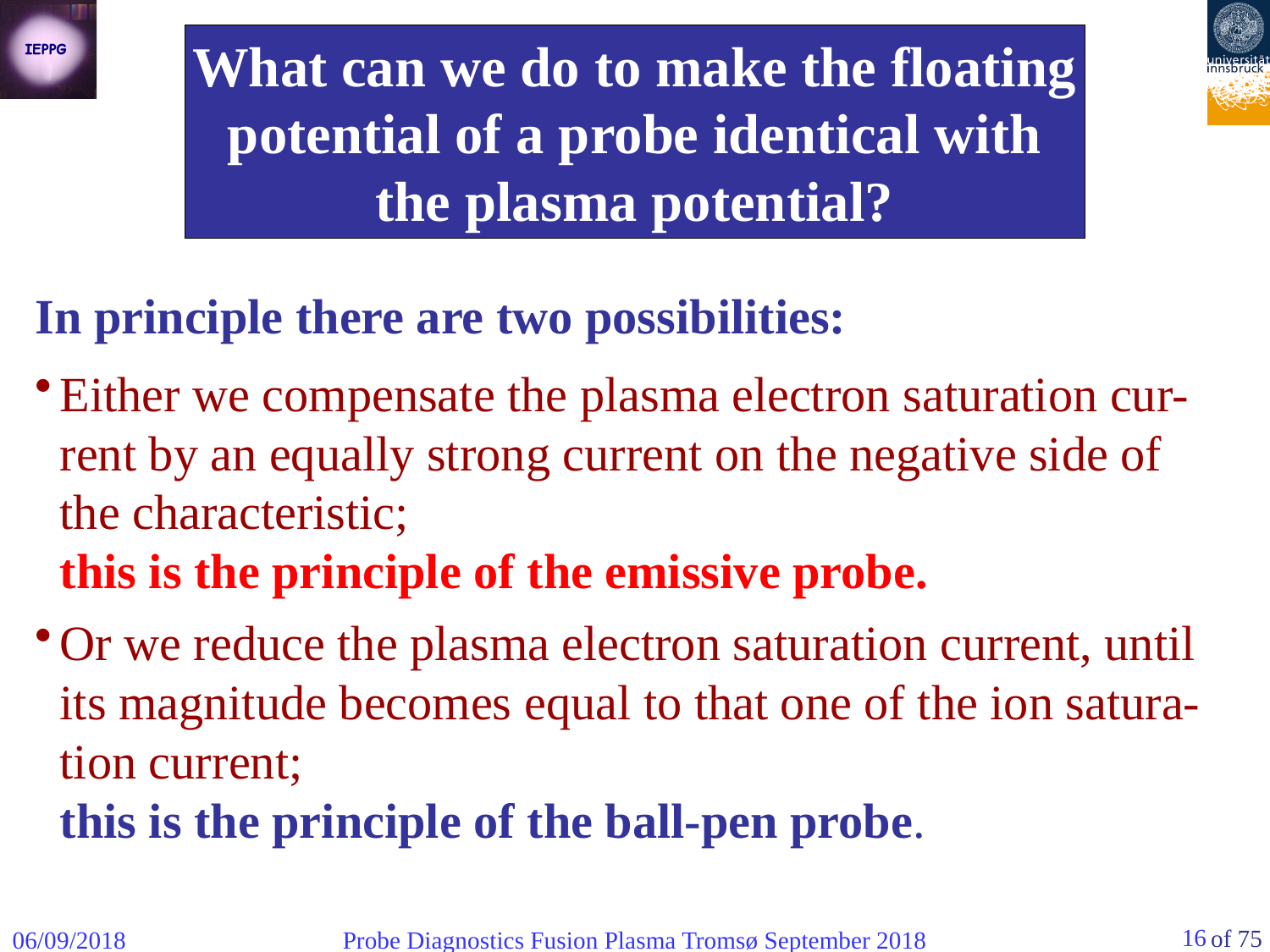

# What can we do to make the floating potential of a probe identical with the plasma potential?
In principle there are two possibilities:
Either we compensate the plasma electron saturation cur-rent by an equally strong current on the negative side of the characteristic;
this is the principle of the emissive probe.
Or we reduce the plasma electron saturation current, until its magnitude becomes equal to that one of the ion satura-tion current;
this is the principle of the ball-pen probe.
16
06/09/2018
Probe Diagnostics Fusion Plasma Tromsø September 2018